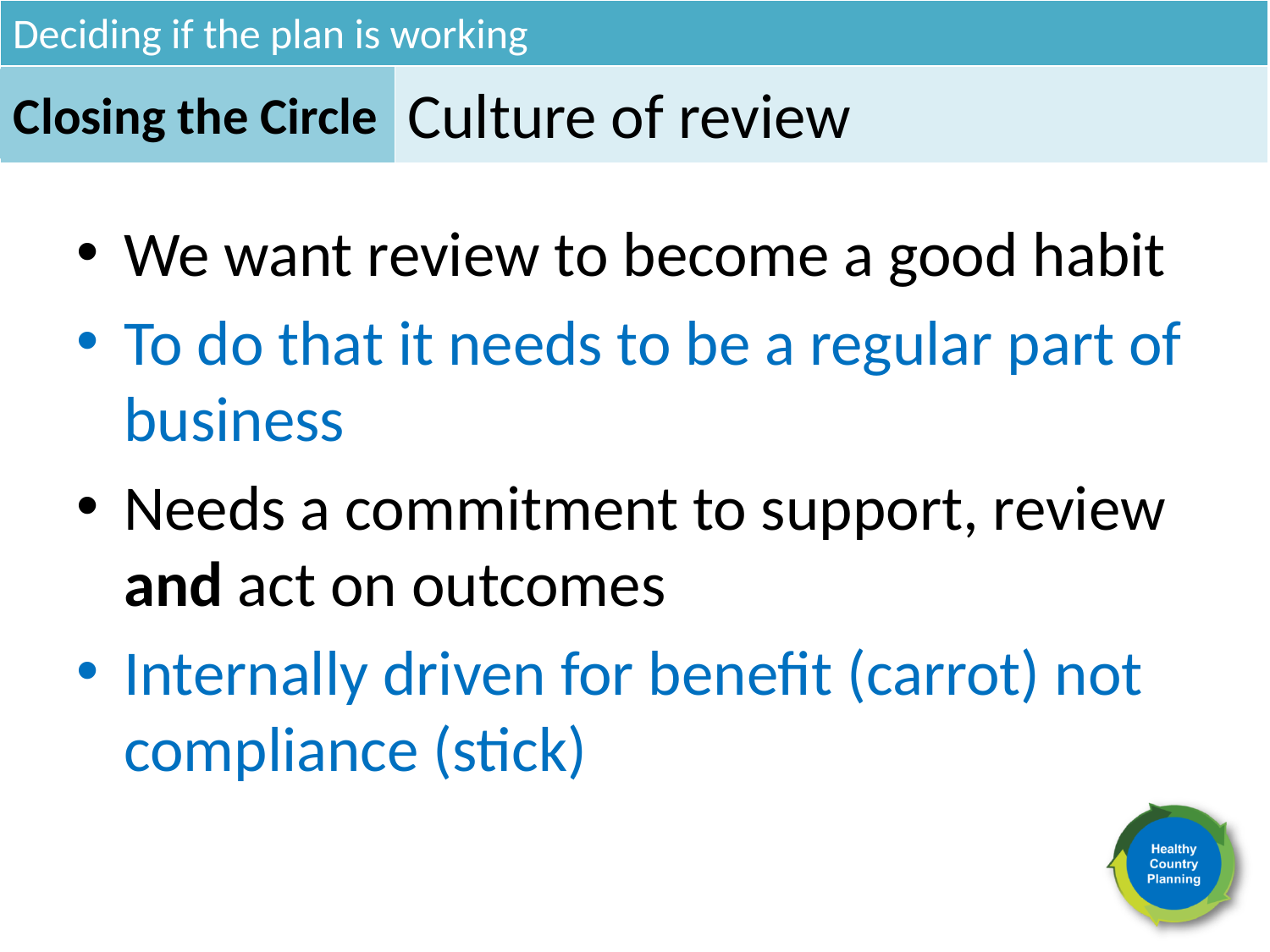

Deciding if the plan is working
Closing the Circle
Culture of review
We want review to become a good habit
To do that it needs to be a regular part of business
Needs a commitment to support, review and act on outcomes
Internally driven for benefit (carrot) not compliance (stick)